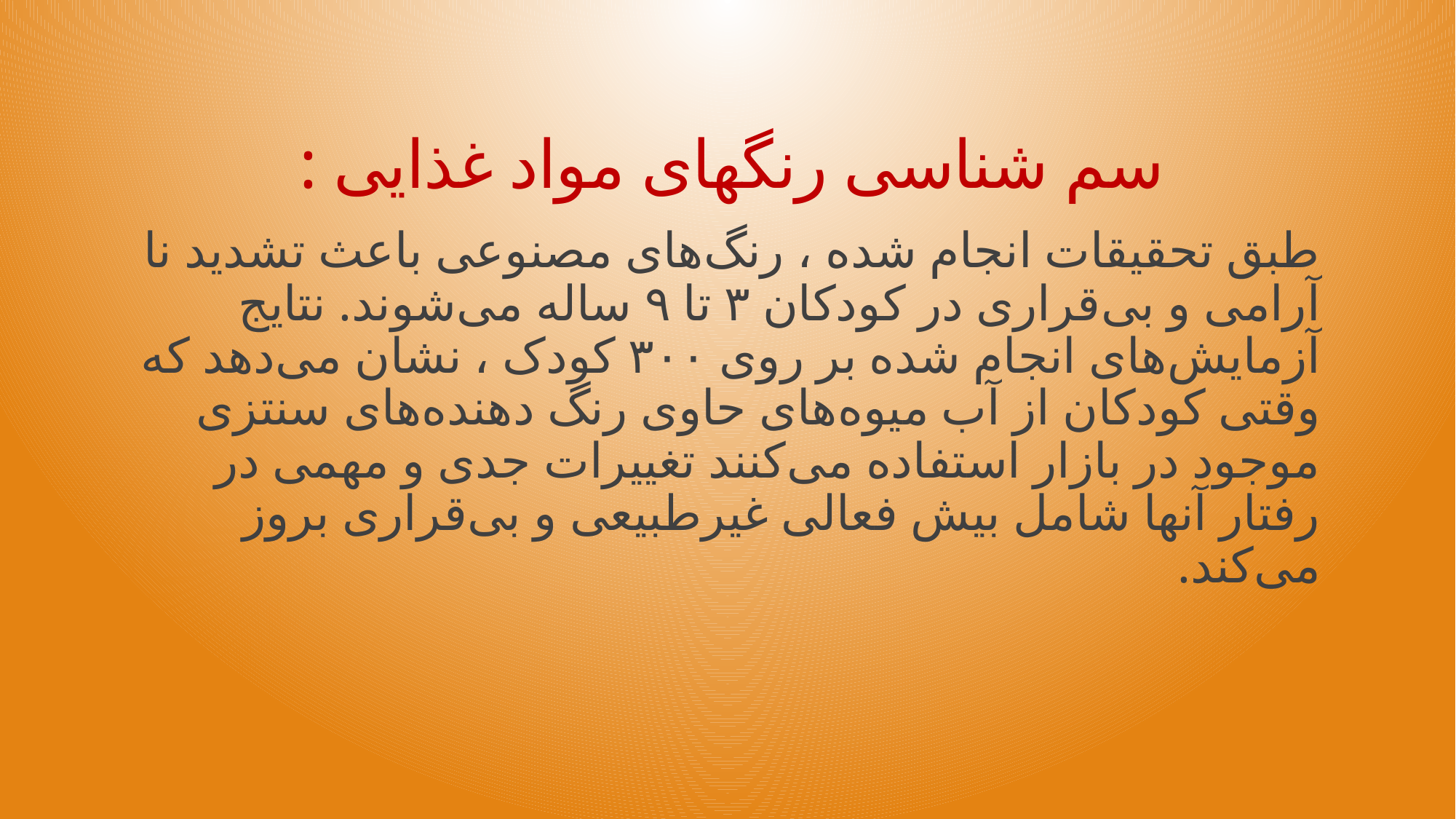

# سم شناسی رنگهای مواد غذایی :
طبق تحقیقات انجام شده ، رنگ‌های مصنوعی باعث تشدید نا آرامی و بی‌قراری در کودکان ۳ تا ۹ ساله می‌شوند. نتایج آزمایش‌های انجام شده بر روی ۳۰۰ کودک ، نشان می‌دهد که وقتی کودکان از آب میوه‌های حاوی رنگ دهنده‌های سنتزی موجود در بازار استفاده می‌کنند تغییرات جدی و مهمی در رفتار آنها شامل بیش فعالی غیرطبیعی و بی‌قراری بروز می‌کند.